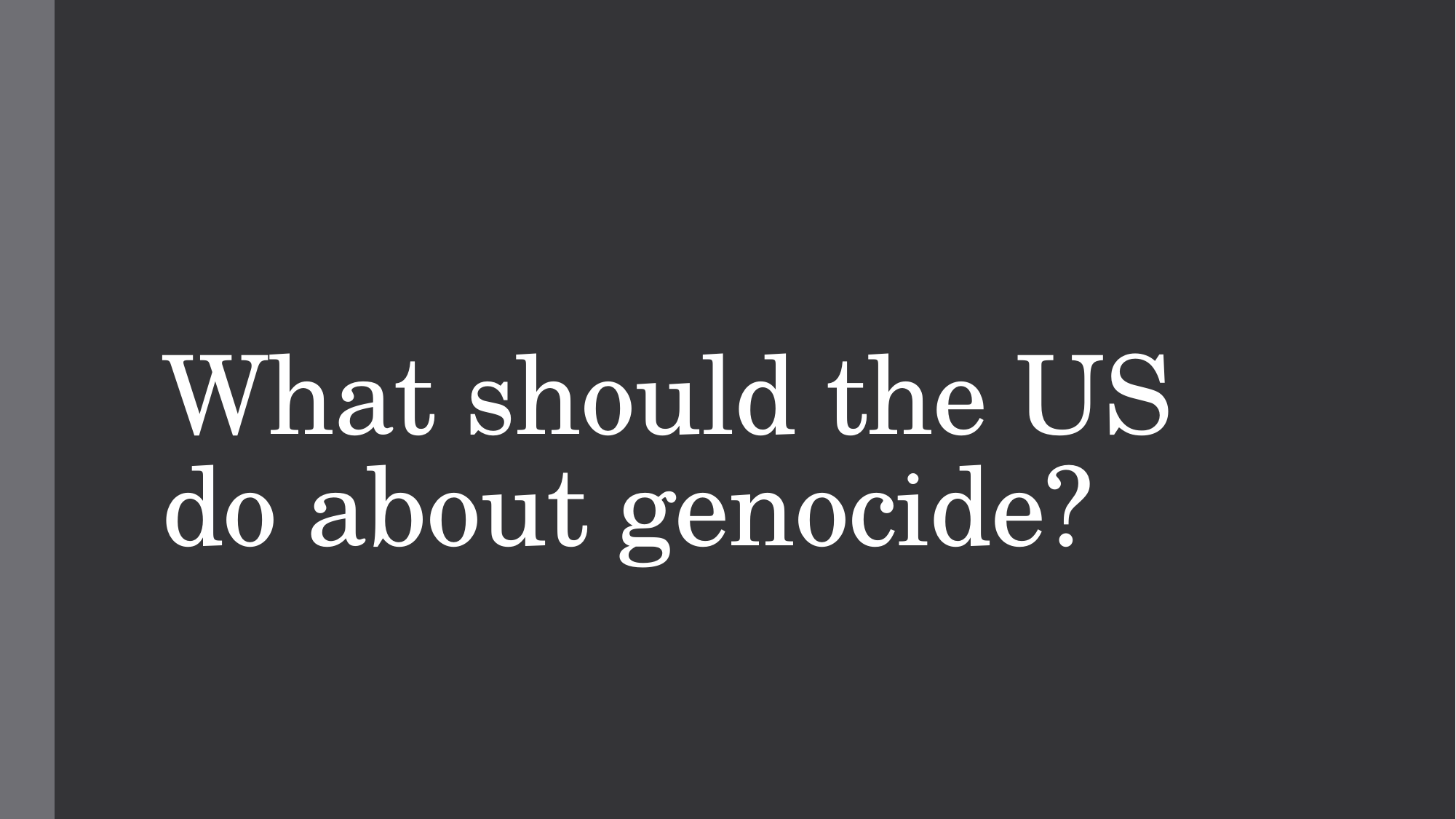

# What should the US do about genocide?